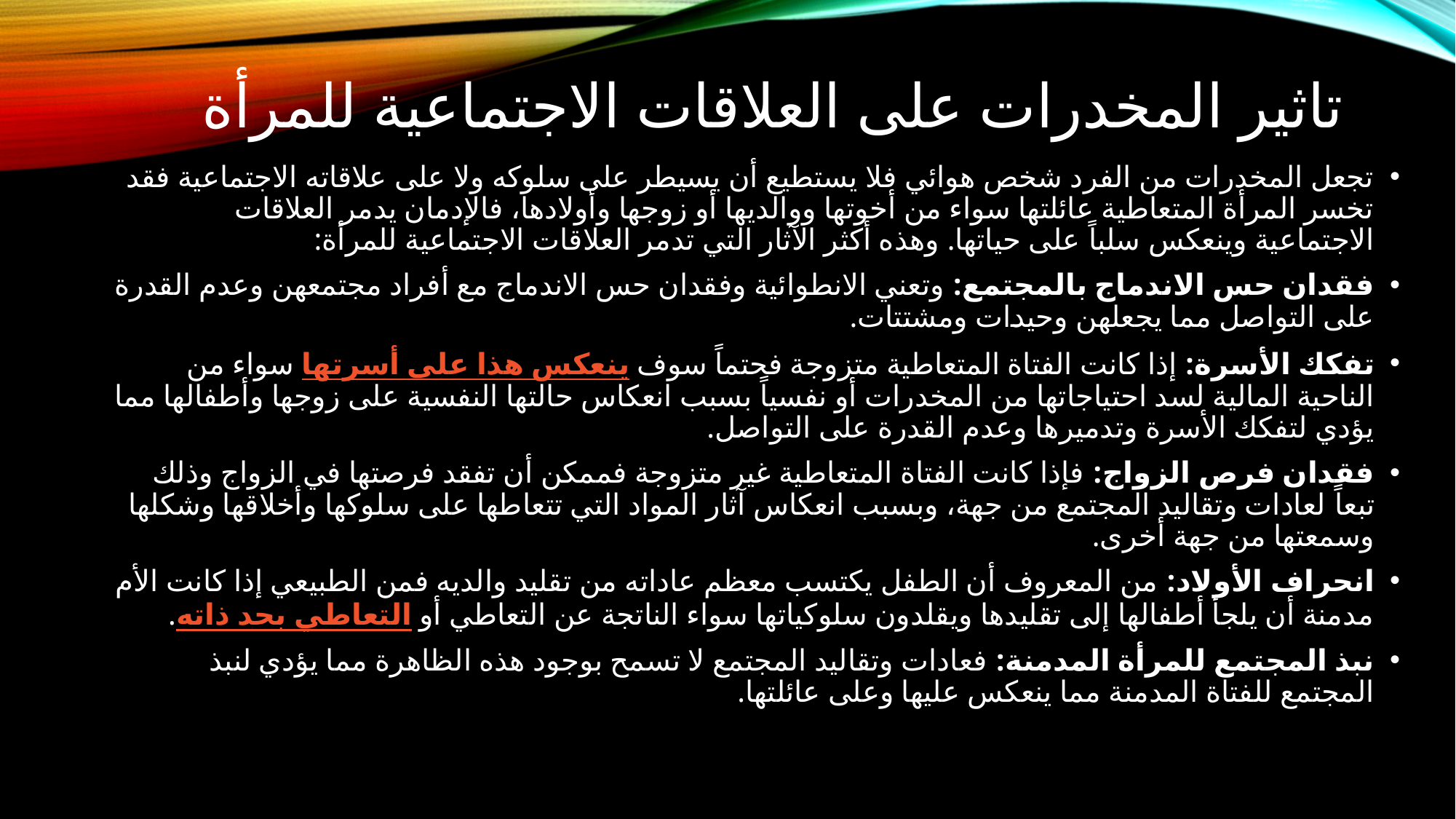

# تاثير المخدرات على العلاقات الاجتماعية للمرأة
تجعل المخدرات من الفرد شخص هوائي فلا يستطيع أن يسيطر على سلوكه ولا على علاقاته الاجتماعية فقد تخسر المرأة المتعاطية عائلتها سواء من أخوتها ووالديها أو زوجها وأولادها، فالإدمان يدمر العلاقات الاجتماعية وينعكس سلباً على حياتها. وهذه أكثر الآثار التي تدمر العلاقات الاجتماعية للمرأة:
فقدان حس الاندماج بالمجتمع: وتعني الانطوائية وفقدان حس الاندماج مع أفراد مجتمعهن وعدم القدرة على التواصل مما يجعلهن وحيدات ومشتتات.
تفكك الأسرة: إذا كانت الفتاة المتعاطية متزوجة فحتماً سوف ينعكس هذا على أسرتها سواء من الناحية المالية لسد احتياجاتها من المخدرات أو نفسياً بسبب انعكاس حالتها النفسية على زوجها وأطفالها مما يؤدي لتفكك الأسرة وتدميرها وعدم القدرة على التواصل.
فقدان فرص الزواج: فإذا كانت الفتاة المتعاطية غير متزوجة فممكن أن تفقد فرصتها في الزواج وذلك تبعاً لعادات وتقاليد المجتمع من جهة، وبسبب انعكاس آثار المواد التي تتعاطها على سلوكها وأخلاقها وشكلها وسمعتها من جهة أخرى.
انحراف الأولاد: من المعروف أن الطفل يكتسب معظم عاداته من تقليد والديه فمن الطبيعي إذا كانت الأم مدمنة أن يلجأ أطفالها إلى تقليدها ويقلدون سلوكياتها سواء الناتجة عن التعاطي أو التعاطي بحد ذاته.
نبذ المجتمع للمرأة المدمنة: فعادات وتقاليد المجتمع لا تسمح بوجود هذه الظاهرة مما يؤدي لنبذ المجتمع للفتاة المدمنة مما ينعكس عليها وعلى عائلتها.